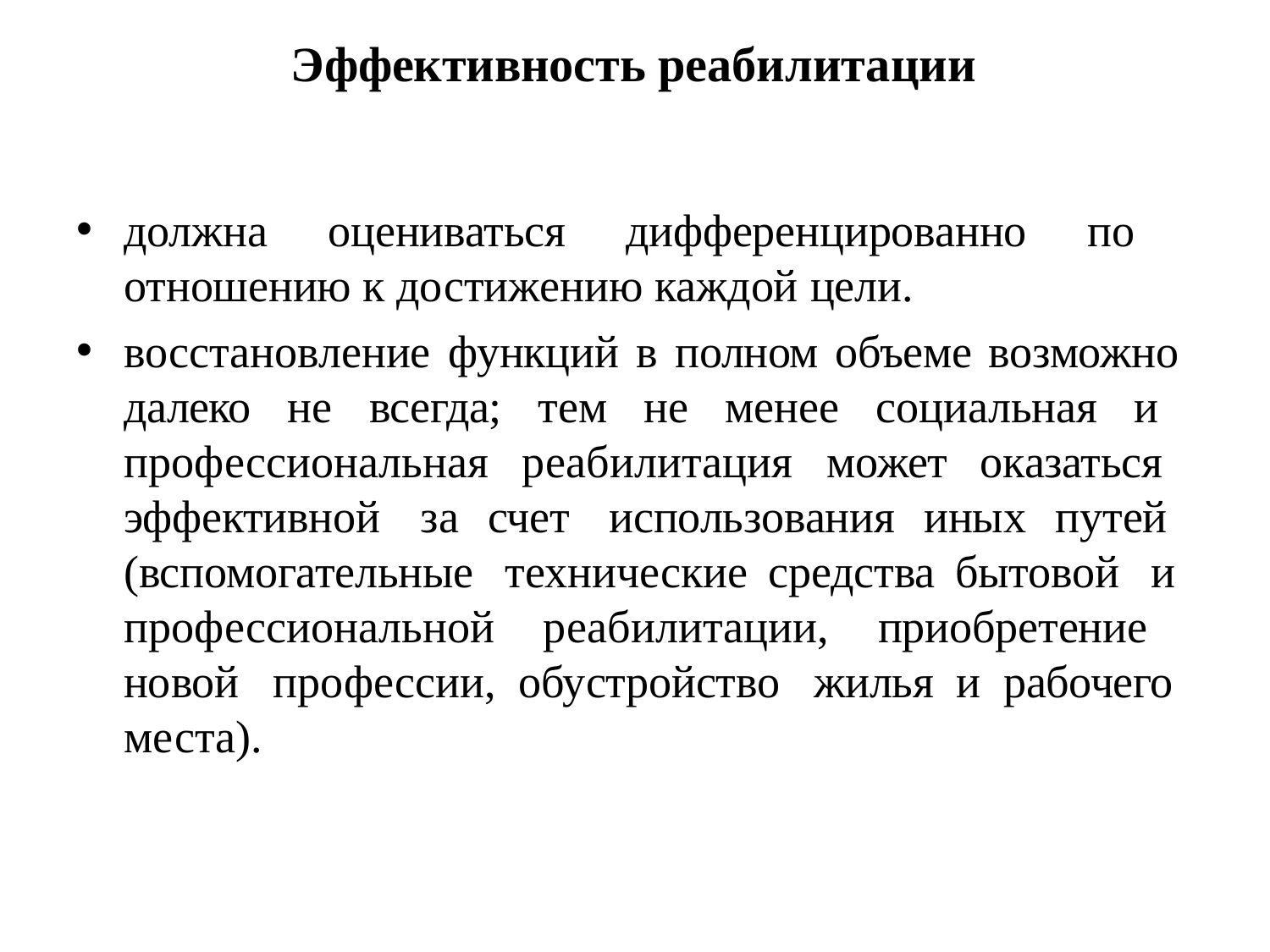

# Эффективность реабилитации
должна оцениваться дифференцированно по  отношению к достижению каждой цели.
восстановление функций в полном объеме возможно  далеко не всегда; тем не менее социальная и  профессиональная реабилитация может оказаться  эффективной за счет использования иных путей  (вспомогательные технические средства бытовой и  профессиональной реабилитации, приобретение  новой профессии, обустройство жилья и рабочего  места).